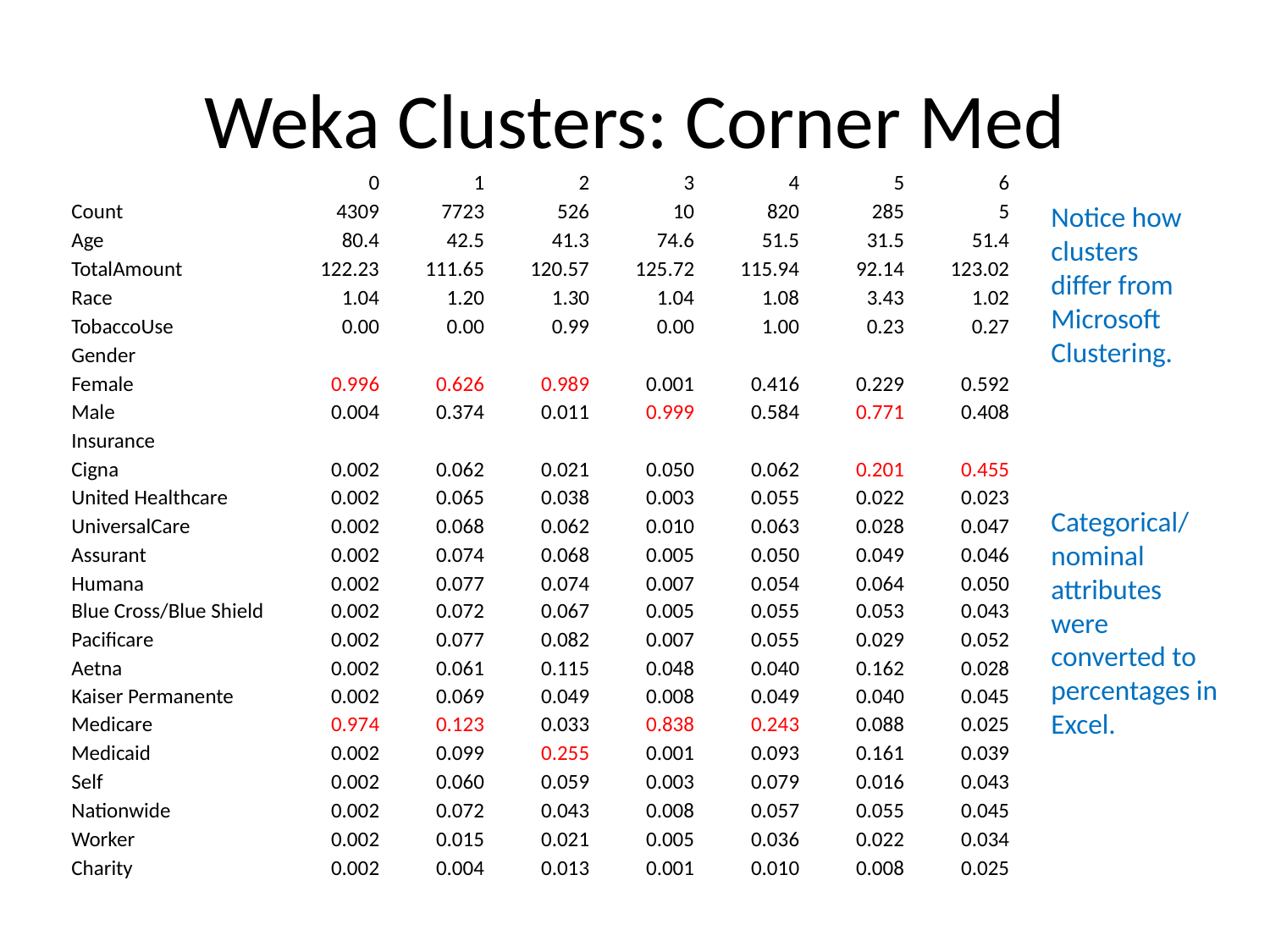

# Weka Clusters: Corner Med
|  | 0 | 1 | 2 | 3 | 4 | 5 | 6 |
| --- | --- | --- | --- | --- | --- | --- | --- |
| Count | 4309 | 7723 | 526 | 10 | 820 | 285 | 5 |
| Age | 80.4 | 42.5 | 41.3 | 74.6 | 51.5 | 31.5 | 51.4 |
| TotalAmount | 122.23 | 111.65 | 120.57 | 125.72 | 115.94 | 92.14 | 123.02 |
| Race | 1.04 | 1.20 | 1.30 | 1.04 | 1.08 | 3.43 | 1.02 |
| TobaccoUse | 0.00 | 0.00 | 0.99 | 0.00 | 1.00 | 0.23 | 0.27 |
| Gender |  |  |  |  |  |  |  |
| Female | 0.996 | 0.626 | 0.989 | 0.001 | 0.416 | 0.229 | 0.592 |
| Male | 0.004 | 0.374 | 0.011 | 0.999 | 0.584 | 0.771 | 0.408 |
| Insurance |  |  |  |  |  |  |  |
| Cigna | 0.002 | 0.062 | 0.021 | 0.050 | 0.062 | 0.201 | 0.455 |
| United Healthcare | 0.002 | 0.065 | 0.038 | 0.003 | 0.055 | 0.022 | 0.023 |
| UniversalCare | 0.002 | 0.068 | 0.062 | 0.010 | 0.063 | 0.028 | 0.047 |
| Assurant | 0.002 | 0.074 | 0.068 | 0.005 | 0.050 | 0.049 | 0.046 |
| Humana | 0.002 | 0.077 | 0.074 | 0.007 | 0.054 | 0.064 | 0.050 |
| Blue Cross/Blue Shield | 0.002 | 0.072 | 0.067 | 0.005 | 0.055 | 0.053 | 0.043 |
| Pacificare | 0.002 | 0.077 | 0.082 | 0.007 | 0.055 | 0.029 | 0.052 |
| Aetna | 0.002 | 0.061 | 0.115 | 0.048 | 0.040 | 0.162 | 0.028 |
| Kaiser Permanente | 0.002 | 0.069 | 0.049 | 0.008 | 0.049 | 0.040 | 0.045 |
| Medicare | 0.974 | 0.123 | 0.033 | 0.838 | 0.243 | 0.088 | 0.025 |
| Medicaid | 0.002 | 0.099 | 0.255 | 0.001 | 0.093 | 0.161 | 0.039 |
| Self | 0.002 | 0.060 | 0.059 | 0.003 | 0.079 | 0.016 | 0.043 |
| Nationwide | 0.002 | 0.072 | 0.043 | 0.008 | 0.057 | 0.055 | 0.045 |
| Worker | 0.002 | 0.015 | 0.021 | 0.005 | 0.036 | 0.022 | 0.034 |
| Charity | 0.002 | 0.004 | 0.013 | 0.001 | 0.010 | 0.008 | 0.025 |
Notice how clusters differ from Microsoft Clustering.
Categorical/ nominal attributes were converted to percentages in Excel.